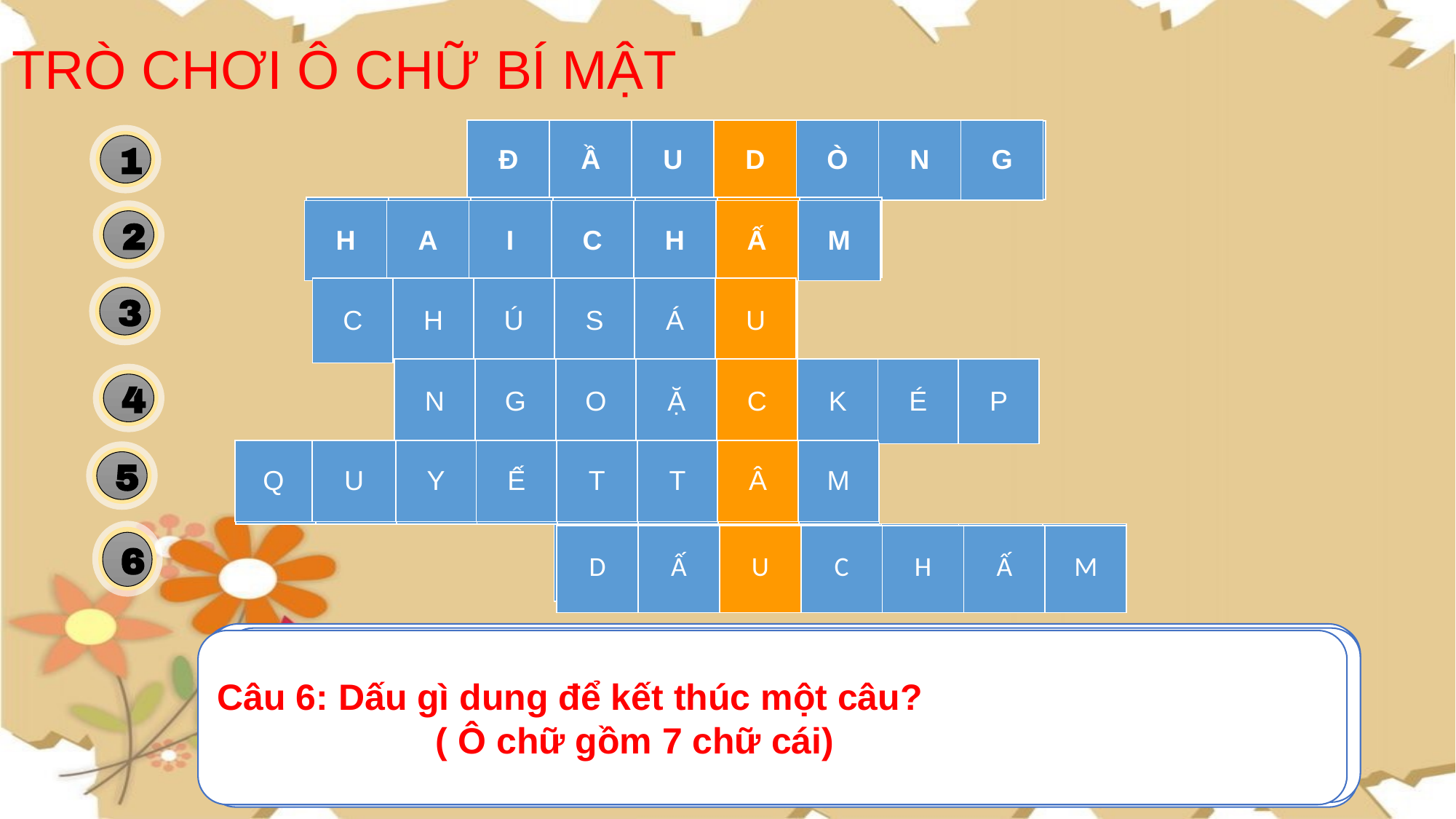

TRÒ CHƠI Ô CHỮ BÍ MẬT
| Đ | Ầ | U | D | Ò | N | G |
| --- | --- | --- | --- | --- | --- | --- |
|  |  |  |  |  |  |  |
| --- | --- | --- | --- | --- | --- | --- |
1
1
|  |  |  |  |  |  |  |
| --- | --- | --- | --- | --- | --- | --- |
| H | A | I | C | H | Ấ | M |
| --- | --- | --- | --- | --- | --- | --- |
2
2
|  |  |  |  |  |  |
| --- | --- | --- | --- | --- | --- |
| C | H | Ú | S | Á | U |
| --- | --- | --- | --- | --- | --- |
3
3
| N | G | O | Ặ | C | K | É | P |
| --- | --- | --- | --- | --- | --- | --- | --- |
|  |  |  |  |  |  |  |  |
| --- | --- | --- | --- | --- | --- | --- | --- |
4
4
| Q | U | Y | Ế | T | T | Â | M |
| --- | --- | --- | --- | --- | --- | --- | --- |
|  |  |  |  |  |  |  |  |
| --- | --- | --- | --- | --- | --- | --- | --- |
5
5
|  |  |  |  |  |  |  |
| --- | --- | --- | --- | --- | --- | --- |
| D | Ấ | U | C | H | Ấ | M |
| --- | --- | --- | --- | --- | --- | --- |
6
6
Câu 4: Dấu gì dùng kết hợp với dấu hai chấm để đánh dấu lời nói trực tiếp?
( Ô chữ gồm 8 chữ cái)
Câu 1: Khi viết lời nói trực tiếp dấu gạch ngang được đặt ở đâu?
( Ô chữ gồm 7 chữ cái)
Câu 5: Trong bài đọc “Trận đánh trên không” tinh thần chiến đấu của các chiến sĩ như thế nào?
( Ô chữ gồm 8 chữ cái)
Câu 2: Dấu gì báo hiệu phía sau là bộ phận giải thích?
( Ô chữ gồm 7 chữ cái)
Câu 6: Dấu gì dung để kết thúc một câu?
		( Ô chữ gồm 7 chữ cái)
Câu 3: Tên một nhân vật trong bài đọc “Trận đánh trên không”?
( Ô chữ gồm 8 chữ cái)